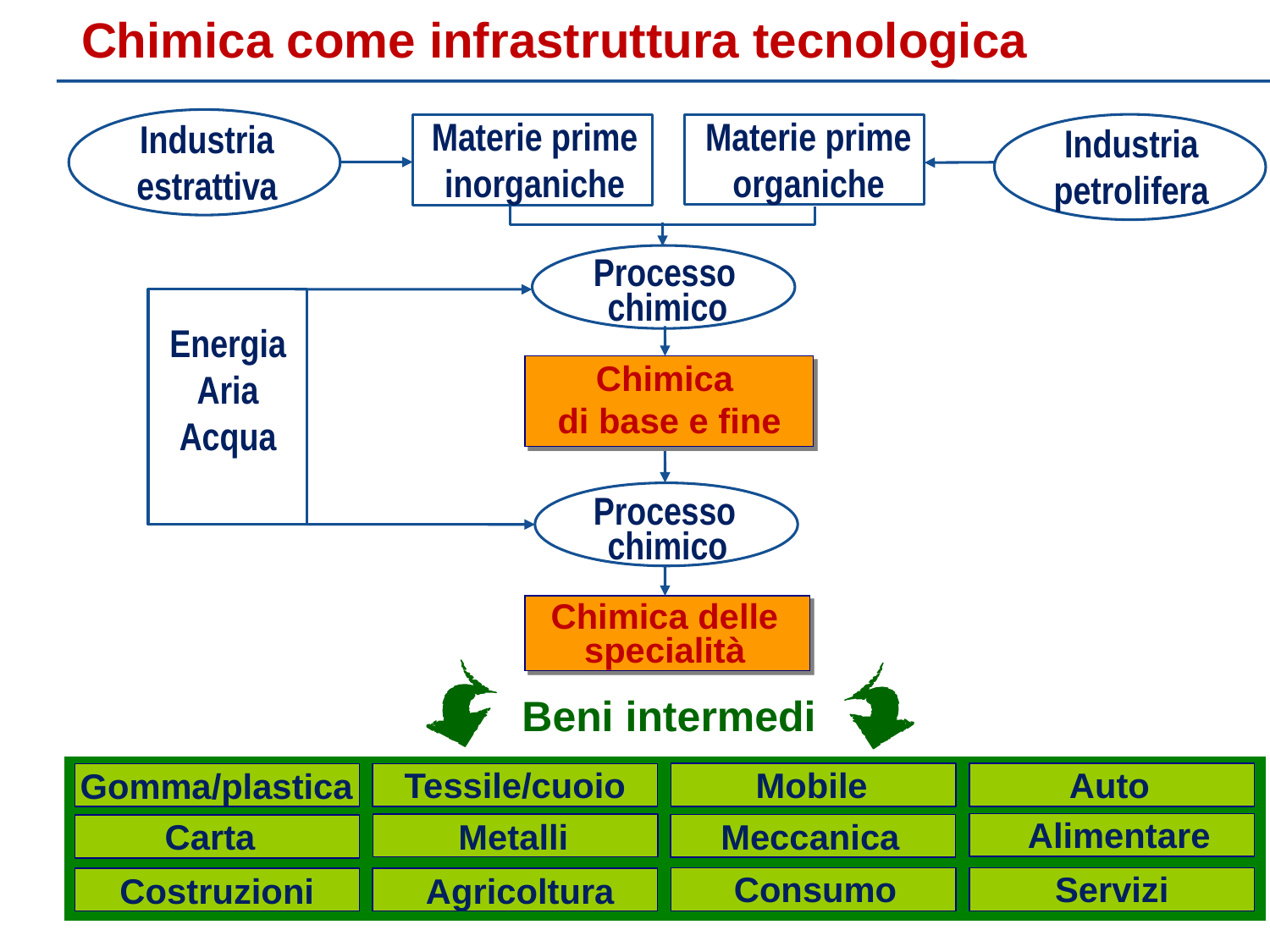

Chimica come infrastruttura tecnologica

Materie prime organiche
Materie prime inorganiche
Industria estrattiva

Industria petrolifera

Processo
chimico

Energia
Aria
Acqua

Chimica
di base e fine

Processo
chimico

Chimica delle specialità

Beni intermedi

Tessile/cuoio

Mobile

Auto
Gomma/plastica

Carta
Metalli

Meccanica

Alimentare
Consumo
Servizi

Costruzioni
Agricoltura